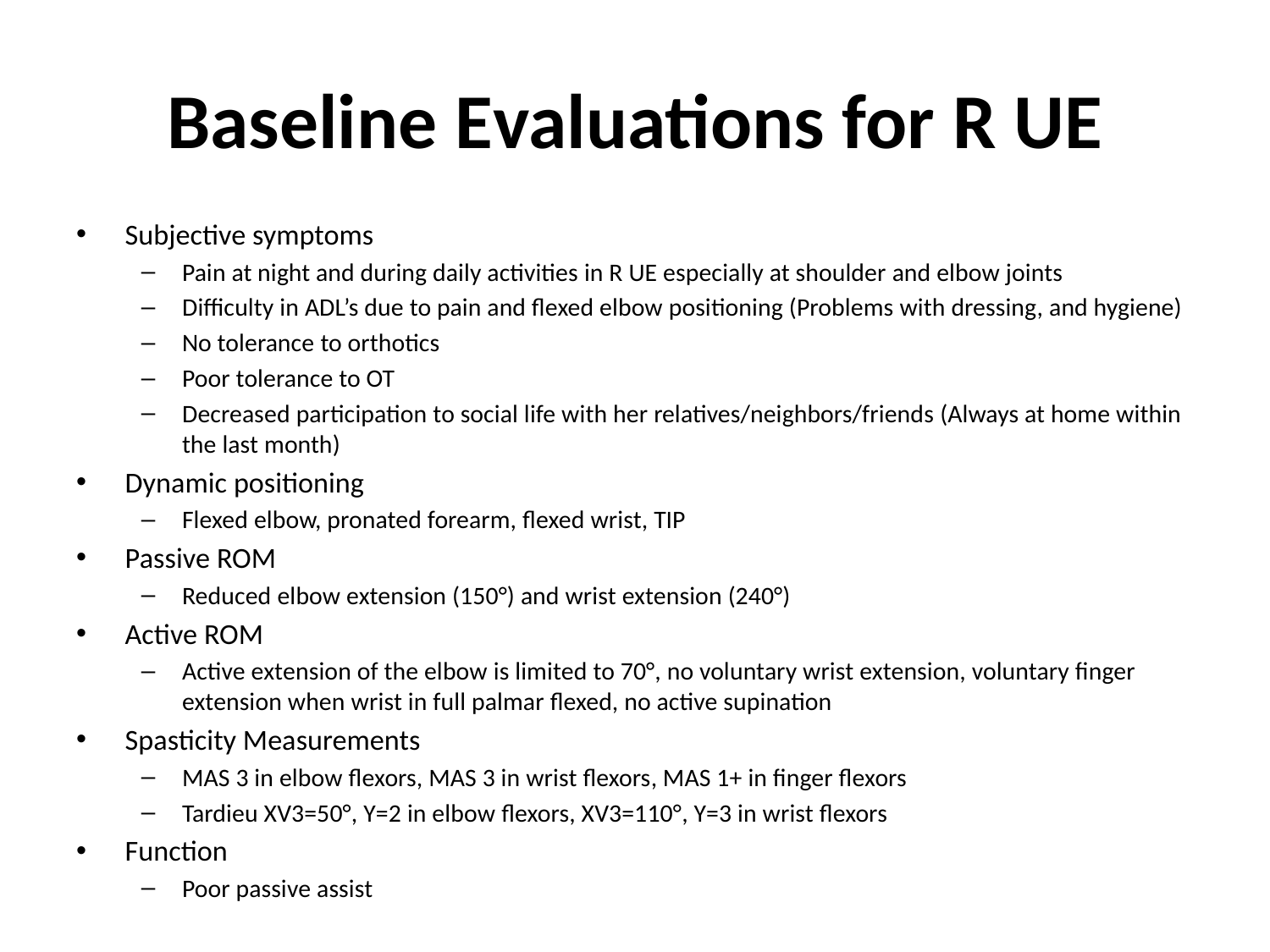

# Baseline Evaluations for R UE

Subjective symptoms
Pain at night and during daily activities in R UE especially at shoulder and elbow joints
Difficulty in ADL’s due to pain and flexed elbow positioning (Problems with dressing, and hygiene)
No tolerance to orthotics
Poor tolerance to OT
Decreased participation to social life with her relatives/neighbors/friends (Always at home within the last month)
Dynamic positioning
Flexed elbow, pronated forearm, flexed wrist, TIP
Passive ROM
Reduced elbow extension (150°) and wrist extension (240°)
Active ROM
Active extension of the elbow is limited to 70°, no voluntary wrist extension, voluntary finger extension when wrist in full palmar flexed, no active supination
Spasticity Measurements
MAS 3 in elbow flexors, MAS 3 in wrist flexors, MAS 1+ in finger flexors
Tardieu XV3=50°, Y=2 in elbow flexors, XV3=110°, Y=3 in wrist flexors
Function
Poor passive assist